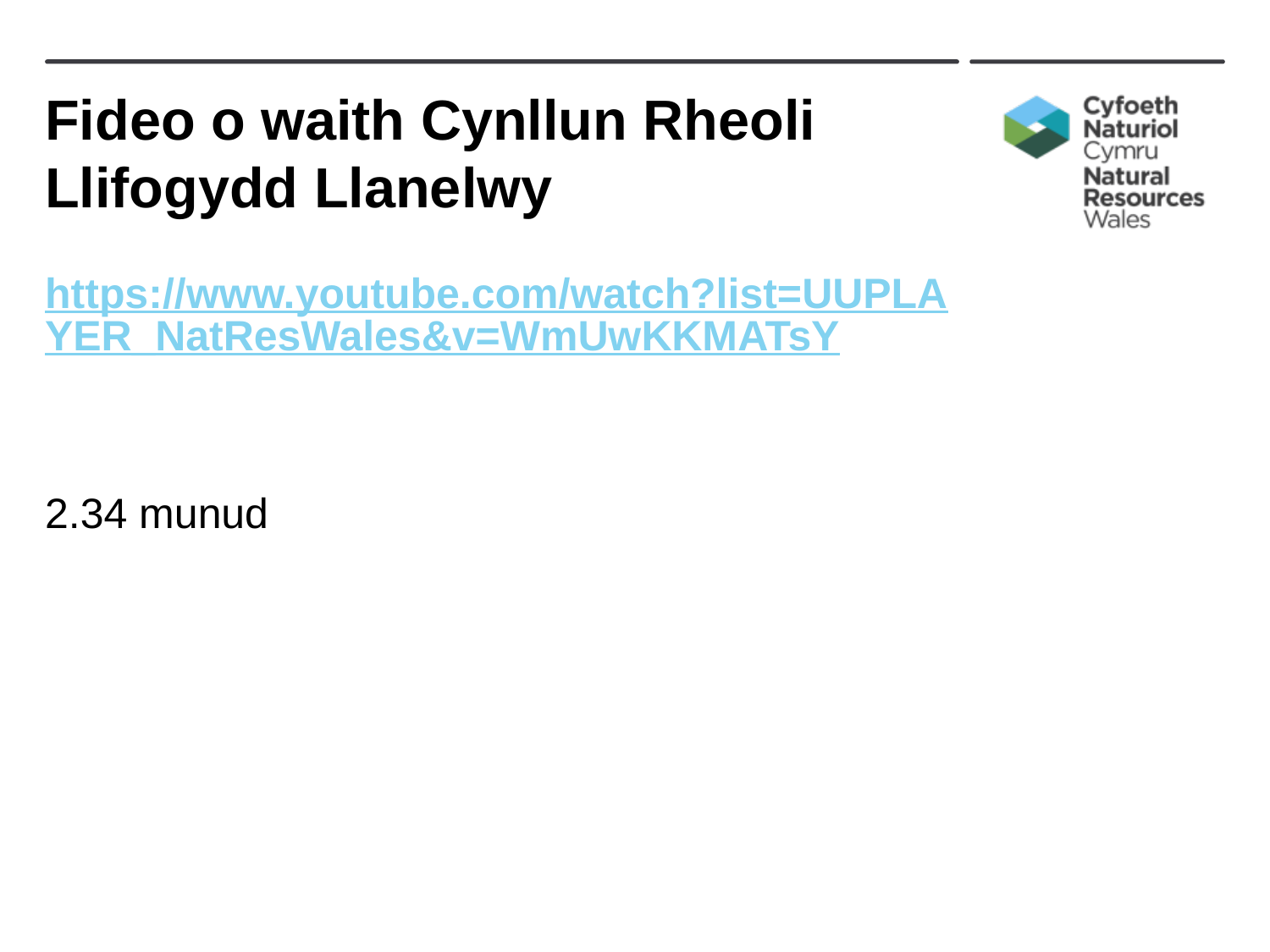

# Fideo o waith Cynllun Rheoli Llifogydd Llanelwy
https://www.youtube.com/watch?list=UUPLAYER_NatResWales&v=WmUwKKMATsY

2.34 munud